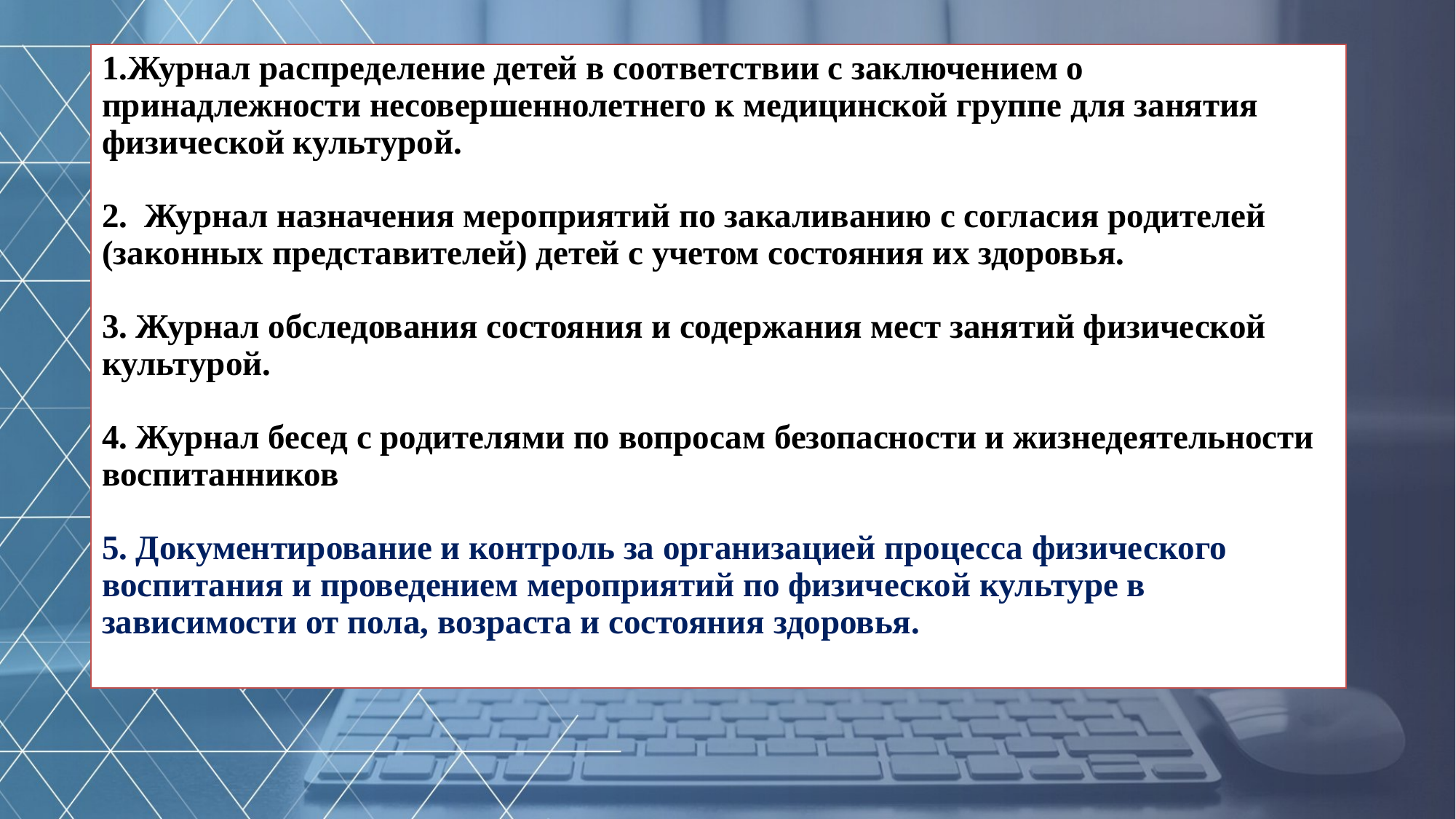

# 1.Журнал распределение детей в соответствии с заключением о принадлежности несовершеннолетнего к медицинской группе для занятия физической культурой. 2.  Журнал назначения мероприятий по закаливанию с согласия родителей (законных представителей) детей с учетом состояния их здоровья. 3. Журнал обследования состояния и содержания мест занятий физической культурой. 4. Журнал бесед с родителями по вопросам безопасности и жизнедеятельности воспитанников 5. Документирование и контроль за организацией процесса физического воспитания и проведением мероприятий по физической культуре в зависимости от пола, возраста и состояния здоровья.